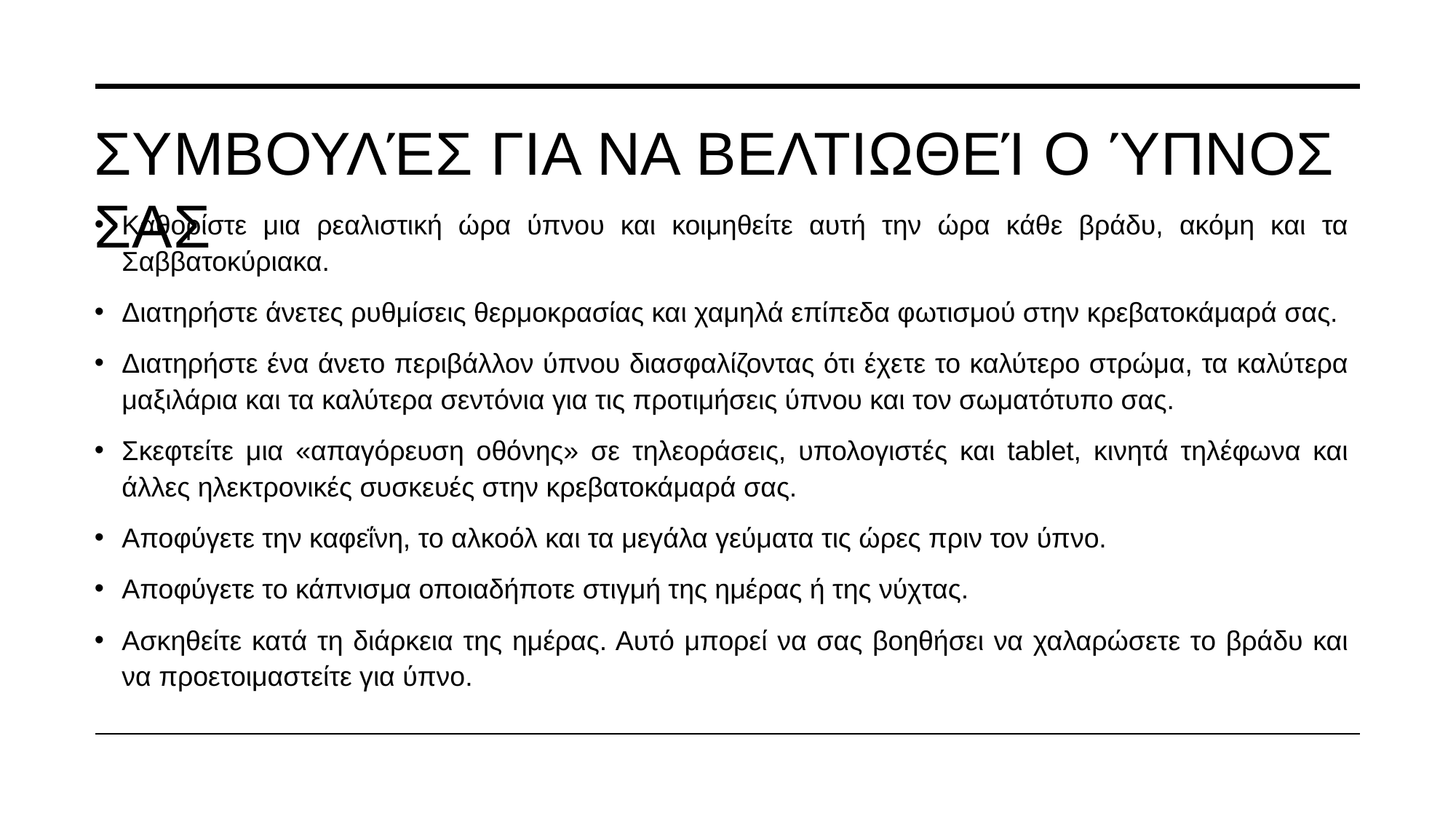

# Συμβουλές για να βελτιωθεί ο ύπνος σας
Καθορίστε μια ρεαλιστική ώρα ύπνου και κοιμηθείτε αυτή την ώρα κάθε βράδυ, ακόμη και τα Σαββατοκύριακα.
Διατηρήστε άνετες ρυθμίσεις θερμοκρασίας και χαμηλά επίπεδα φωτισμού στην κρεβατοκάμαρά σας.
Διατηρήστε ένα άνετο περιβάλλον ύπνου διασφαλίζοντας ότι έχετε το καλύτερο στρώμα, τα καλύτερα μαξιλάρια και τα καλύτερα σεντόνια για τις προτιμήσεις ύπνου και τον σωματότυπο σας.
Σκεφτείτε μια «απαγόρευση οθόνης» σε τηλεοράσεις, υπολογιστές και tablet, κινητά τηλέφωνα και άλλες ηλεκτρονικές συσκευές στην κρεβατοκάμαρά σας.
Αποφύγετε την καφεΐνη, το αλκοόλ και τα μεγάλα γεύματα τις ώρες πριν τον ύπνο.
Αποφύγετε το κάπνισμα οποιαδήποτε στιγμή της ημέρας ή της νύχτας.
Ασκηθείτε κατά τη διάρκεια της ημέρας. Αυτό μπορεί να σας βοηθήσει να χαλαρώσετε το βράδυ και να προετοιμαστείτε για ύπνο.